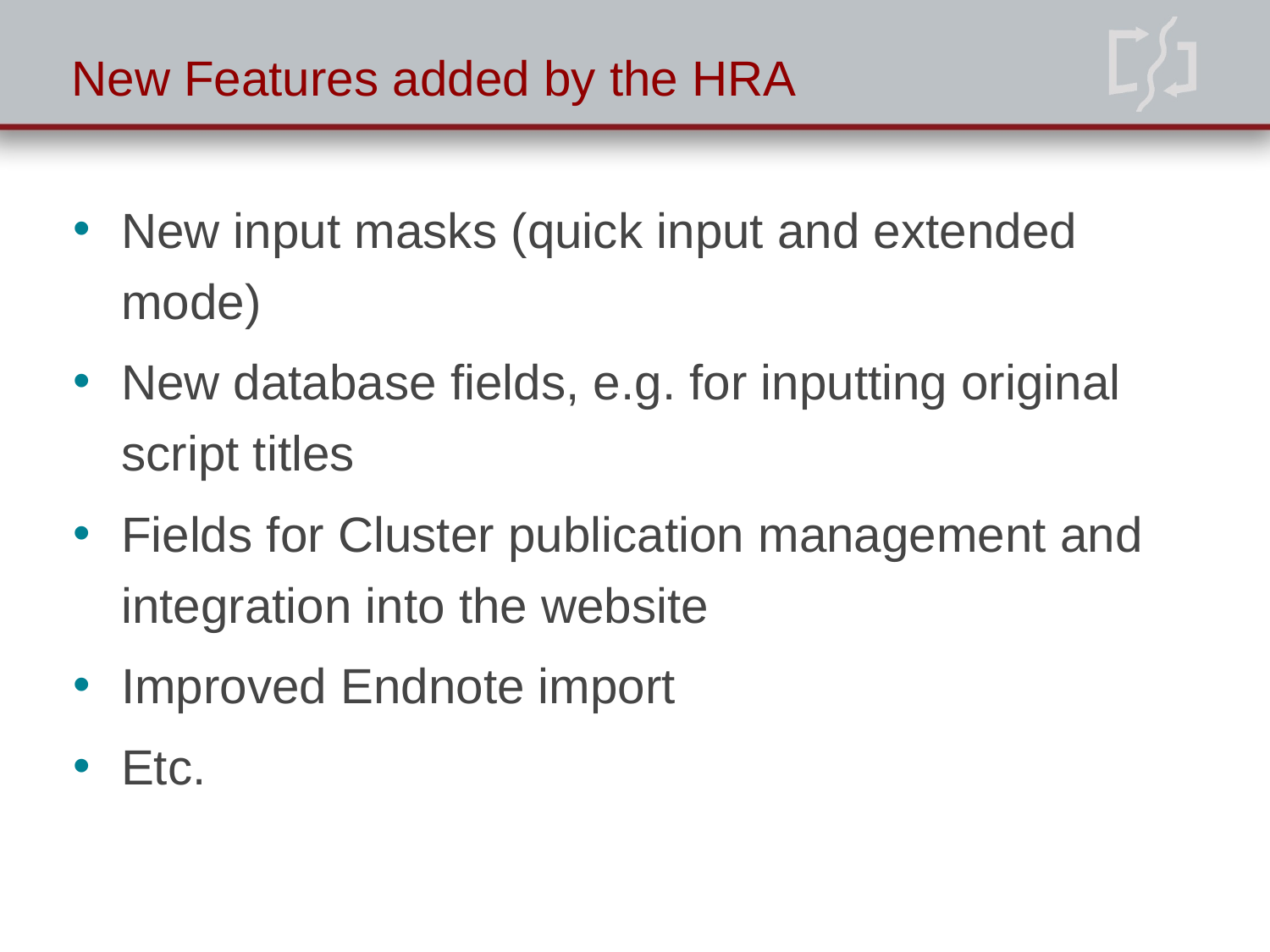

# New Features added by the HRA
New input masks (quick input and extended mode)
New database fields, e.g. for inputting original script titles
Fields for Cluster publication management and integration into the website
Improved Endnote import
Etc.